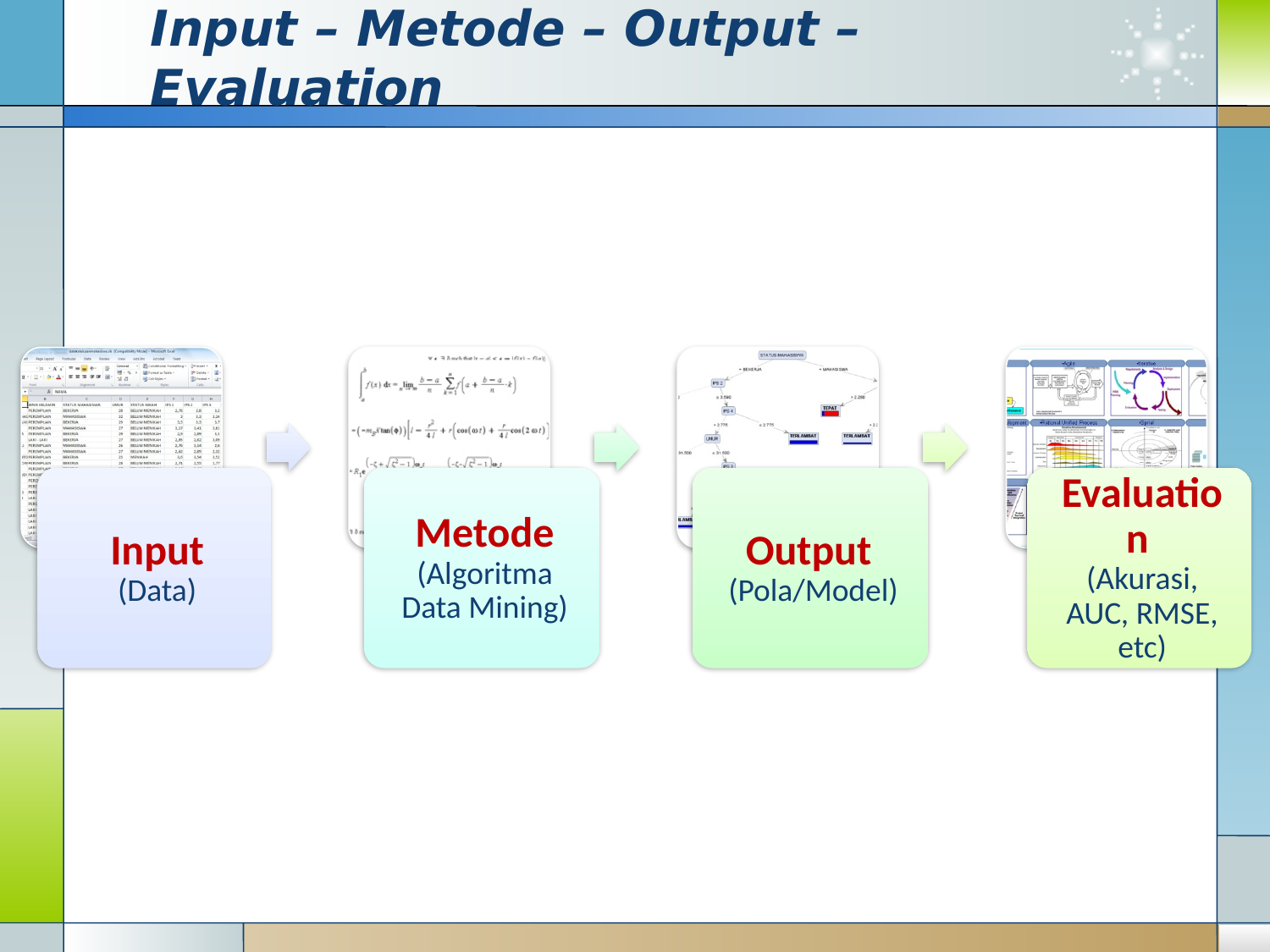

# Input – Metode – Output – Evaluation
Input
(Data)

Metode
(Algoritma Data Mining)

Output
(Pola/Model)

Evaluation
(Akurasi, AUC, RMSE, etc)